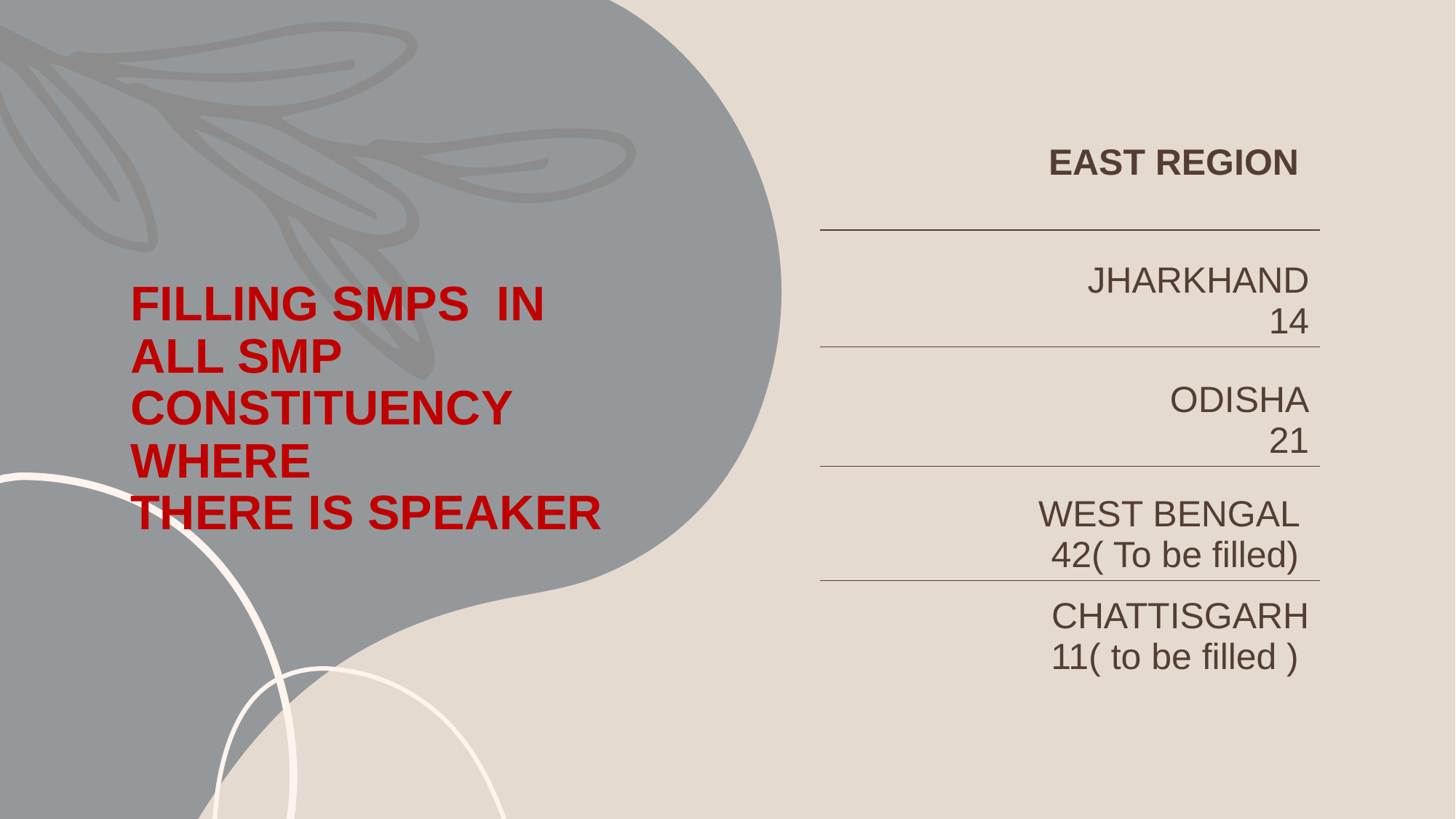

# FILLING SMPS  IN ALL SMP CONSTITUENCY WHERE THERE IS SPEAKER
| EAST REGION |
| --- |
| JHARKHAND 14 |
| ODISHA 21 |
| WEST BENGAL 42( To be filled) |
| CHATTISGARH 11( to be filled ) |